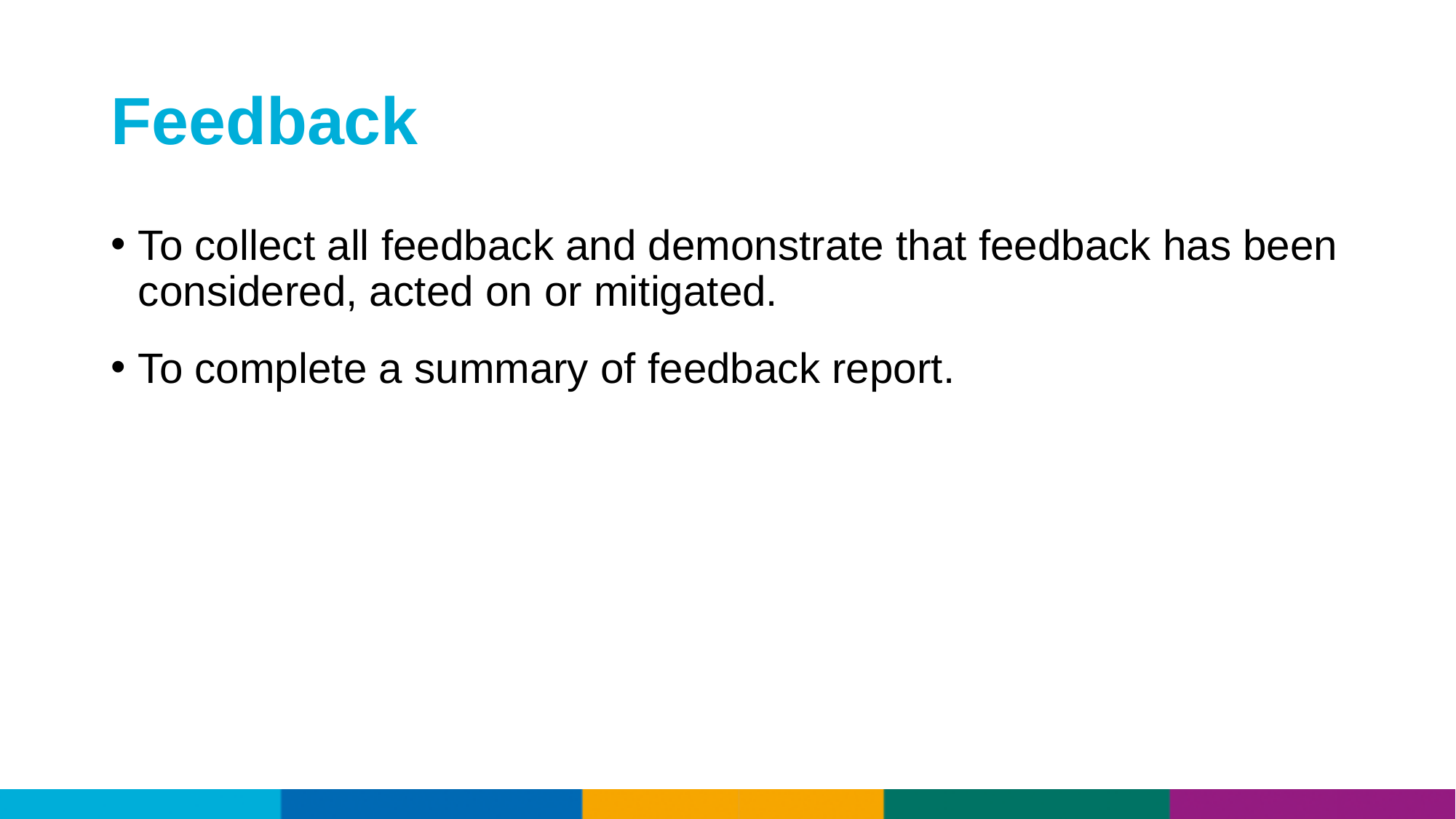

# Feedback
To collect all feedback and demonstrate that feedback has been considered, acted on or mitigated.
To complete a summary of feedback report.